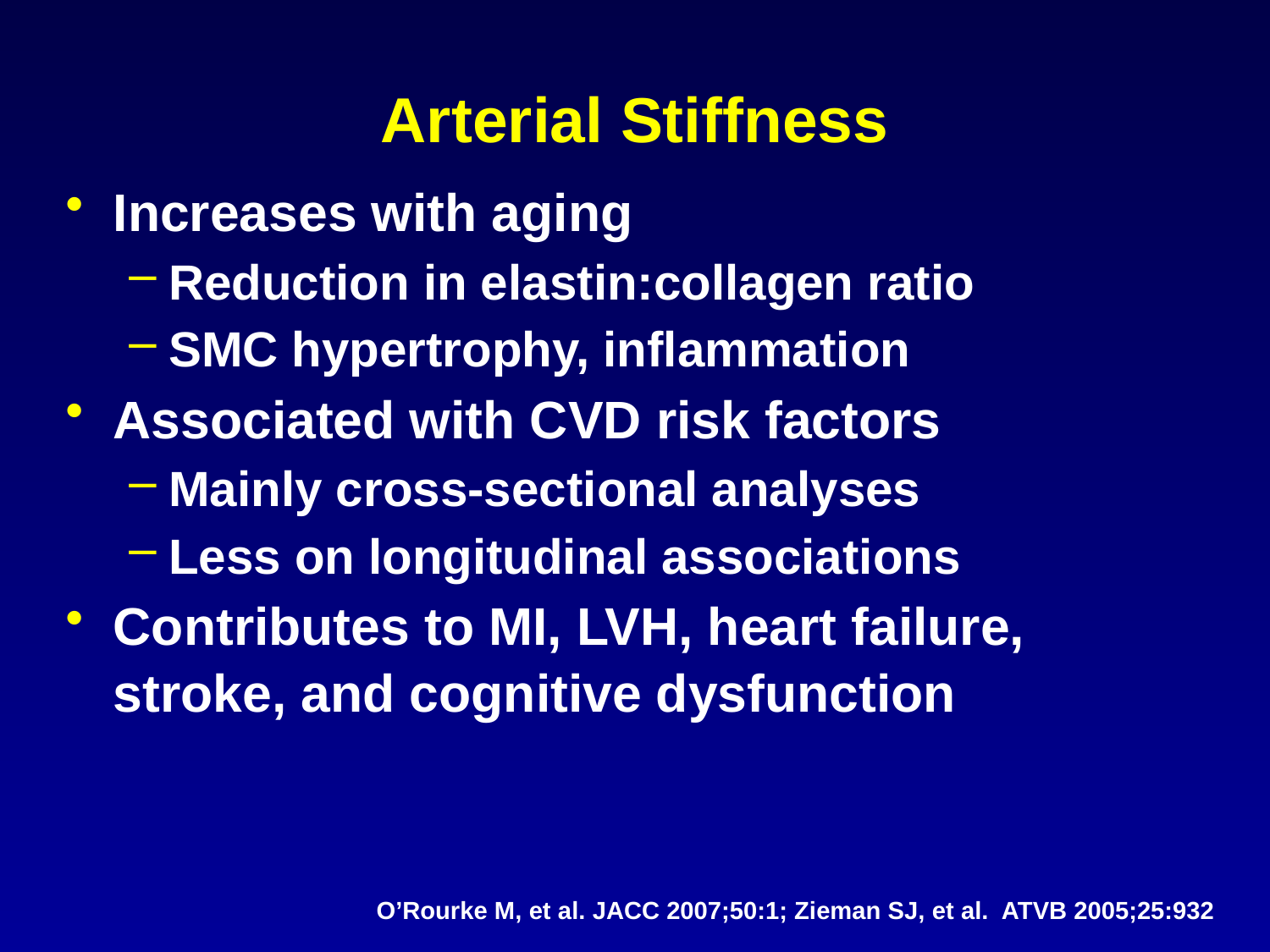

# Arterial Stiffness
Increases with aging
Reduction in elastin:collagen ratio
SMC hypertrophy, inflammation
Associated with CVD risk factors
Mainly cross-sectional analyses
Less on longitudinal associations
Contributes to MI, LVH, heart failure, stroke, and cognitive dysfunction

O’Rourke M, et al. JACC 2007;50:1; Zieman SJ, et al.  ATVB 2005;25:932